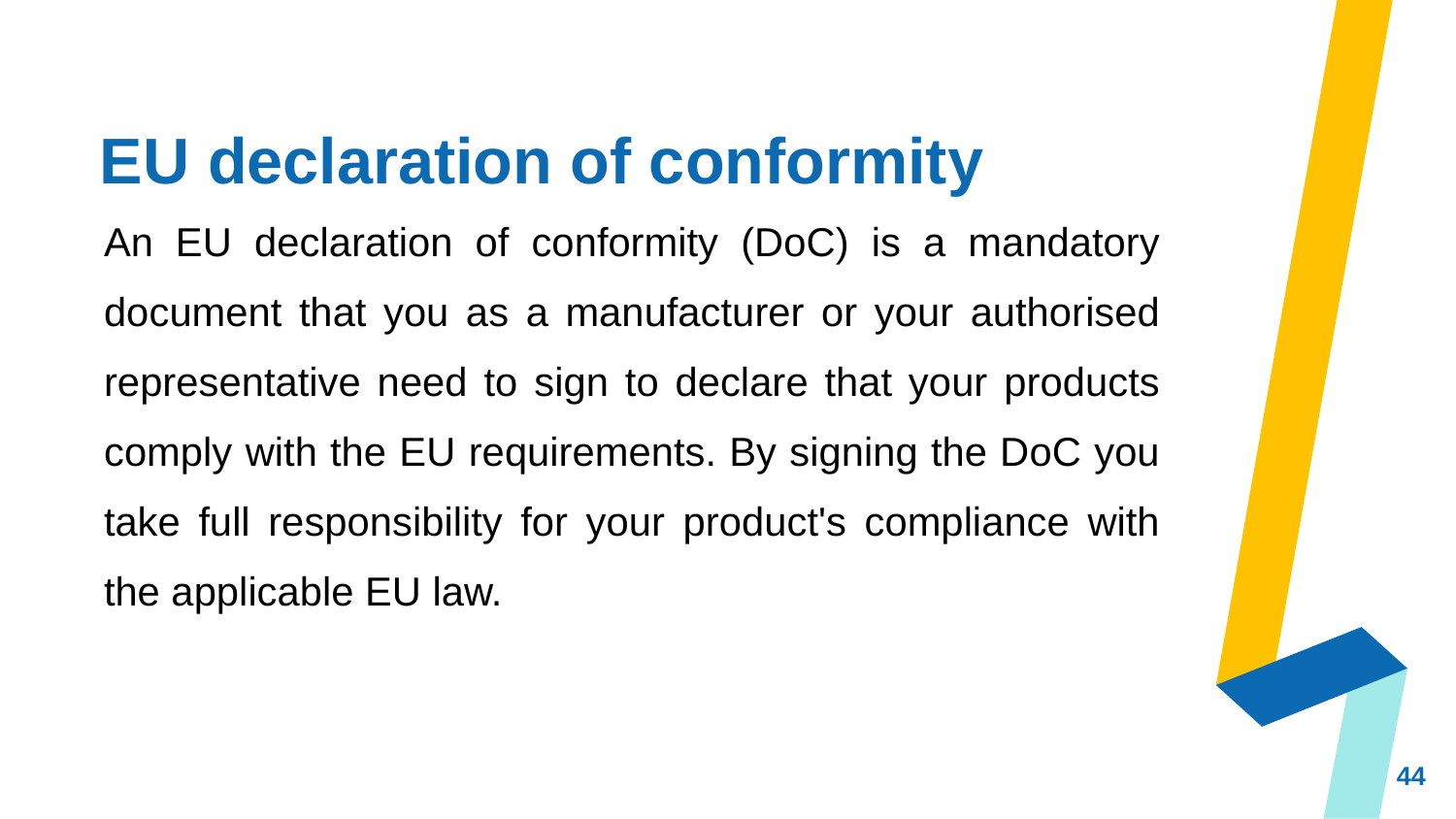

# EU declaration of conformity
An EU declaration of conformity (DoC) is a mandatory document that you as a manufacturer or your authorised representative need to sign to declare that your products comply with the EU requirements. By signing the DoC you take full responsibility for your product's compliance with the applicable EU law.
44